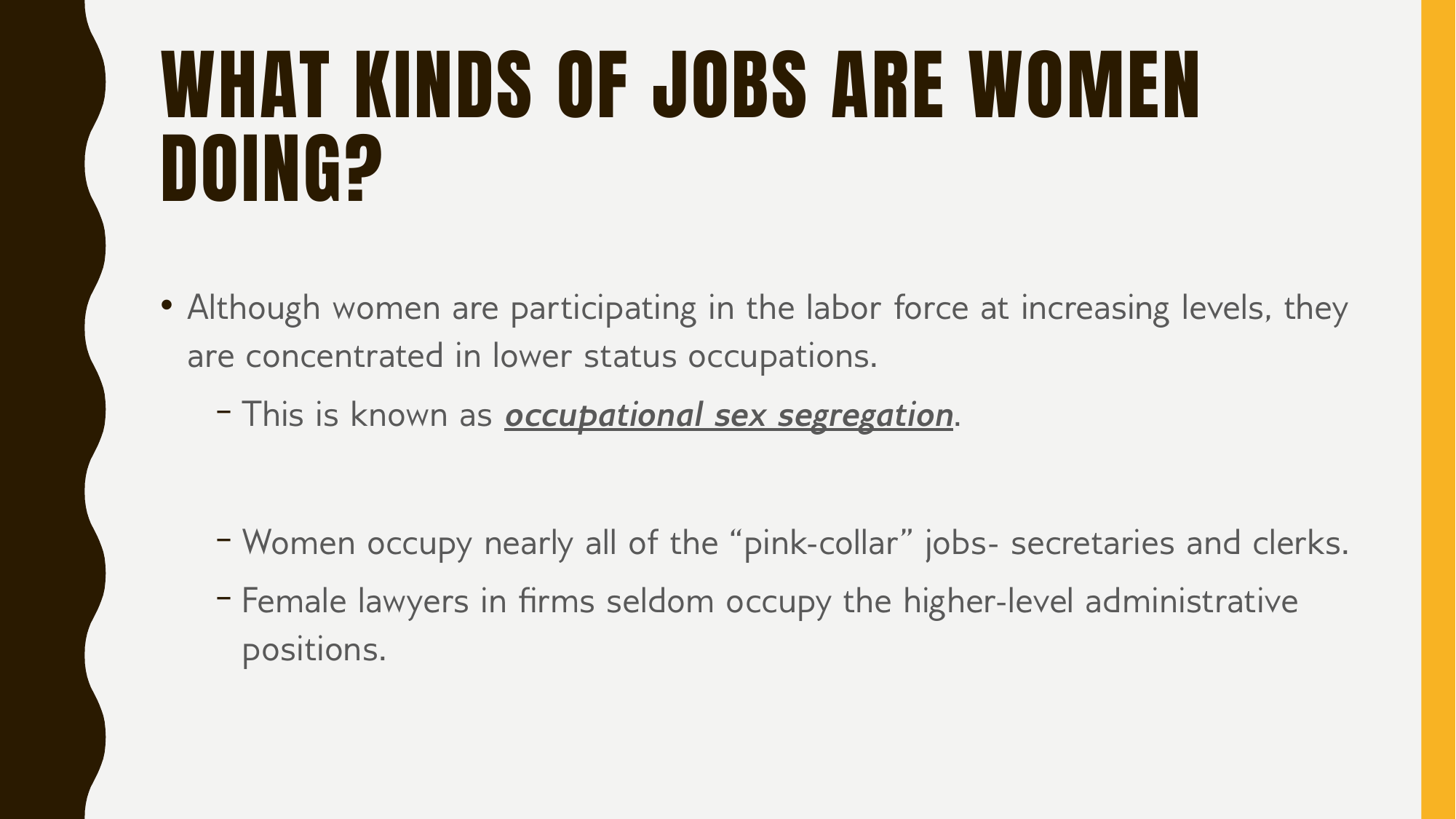

# What kinds of jobs are women doing?
Although women are participating in the labor force at increasing levels, they are concentrated in lower status occupations.
This is known as occupational sex segregation.

Women occupy nearly all of the “pink-collar” jobs- secretaries and clerks.
Female lawyers in firms seldom occupy the higher-level administrative positions.